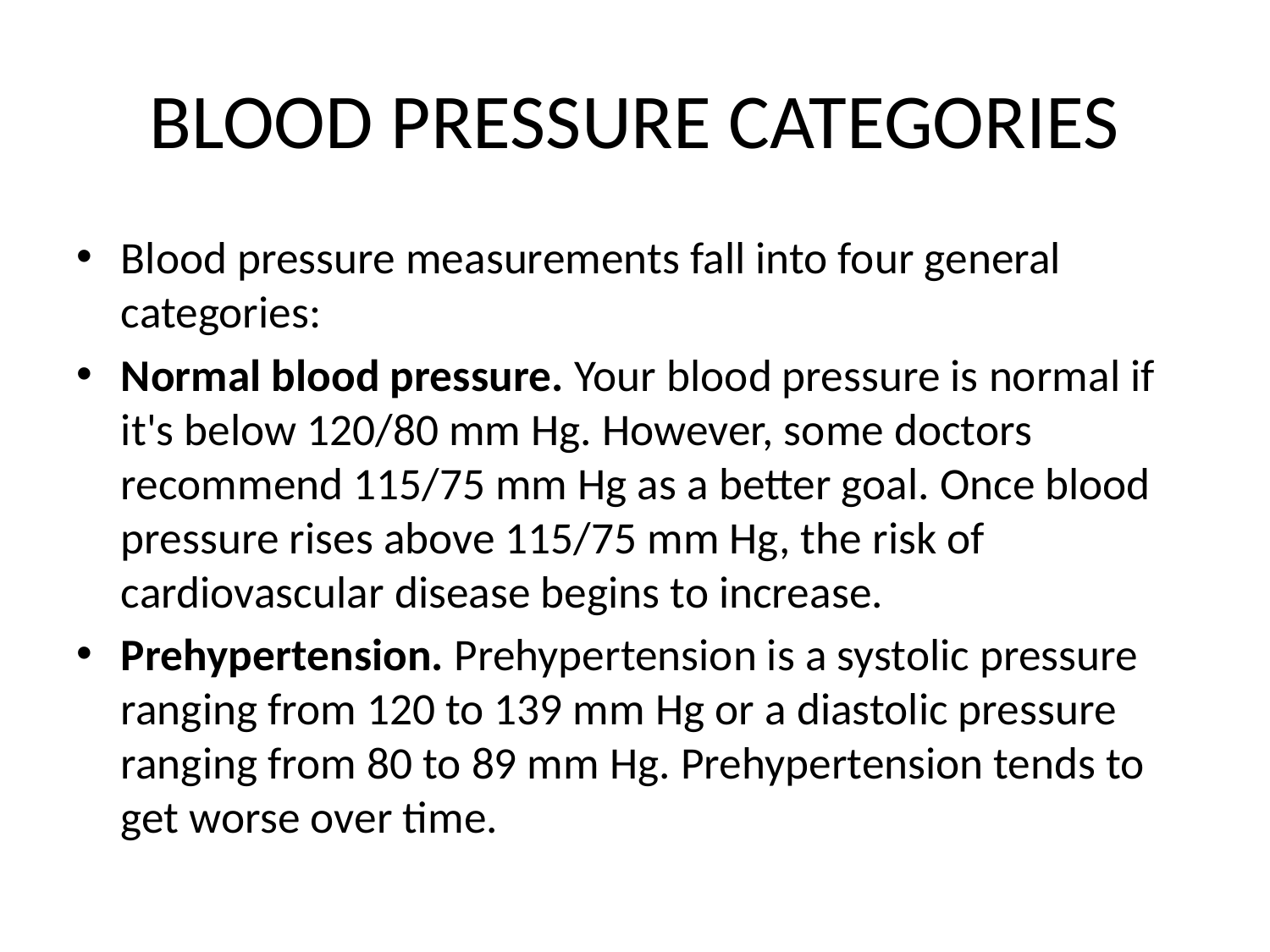

# BLOOD PRESSURE CATEGORIES
Blood pressure measurements fall into four general categories:
Normal blood pressure. Your blood pressure is normal if it's below 120/80 mm Hg. However, some doctors recommend 115/75 mm Hg as a better goal. Once blood pressure rises above 115/75 mm Hg, the risk of cardiovascular disease begins to increase.
Prehypertension. Prehypertension is a systolic pressure ranging from 120 to 139 mm Hg or a diastolic pressure ranging from 80 to 89 mm Hg. Prehypertension tends to get worse over time.